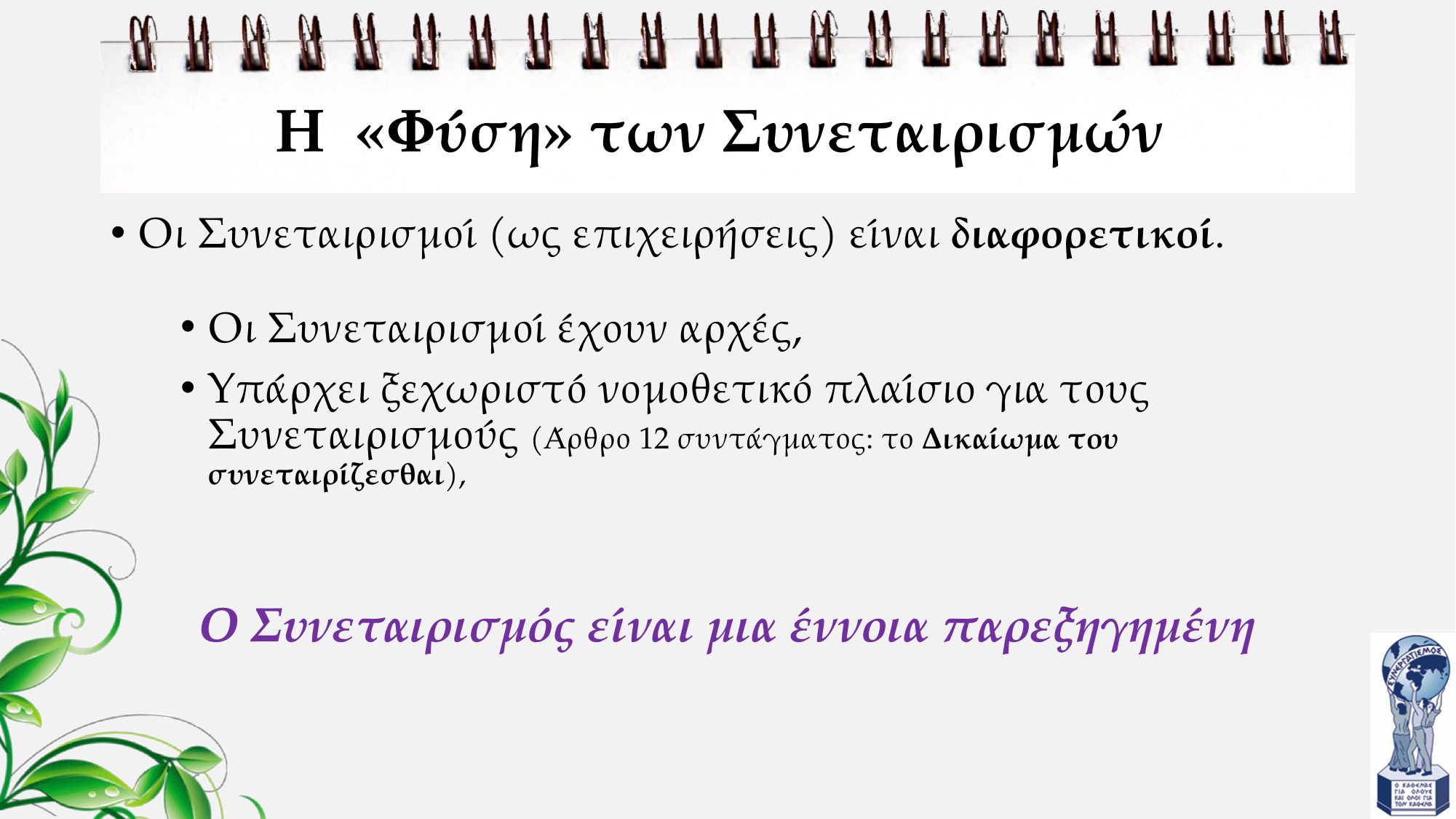

# Η  «Φύση» των Συνεταιρισμών
Οι Συνεταιρισμοί (ως επιχειρήσεις) είναι διαφορετικοί.

Οι Συνεταιρισμοί έχουν αρχές,
Υπάρχει ξεχωριστό νομοθετικό πλαίσιο για τους Συνεταιρισμούς (Άρθρο 12 συντάγματος: το Δικαίωμα του συνεταιρίζεσθαι),

Ο Συνεταιρισμός είναι μια έννοια παρεξηγημένη